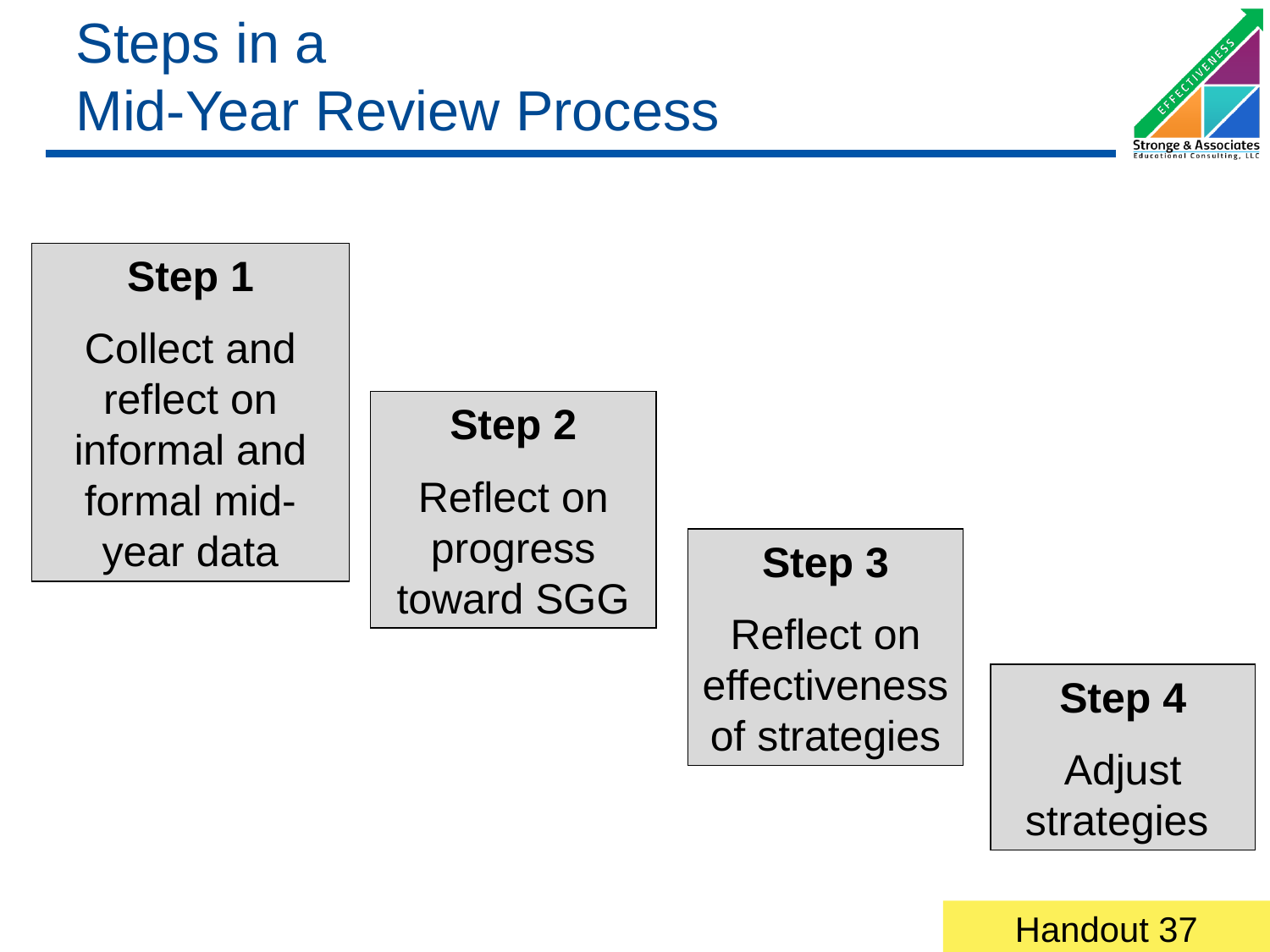

# Steps in a Mid-Year Review Process
Step 1
Collect and reflect on informal and formal mid-year data
Step 2
Reflect on progress toward SGG
Step 3
Reflect on effectiveness of strategies
Step 4
Adjust strategies
Handout 37